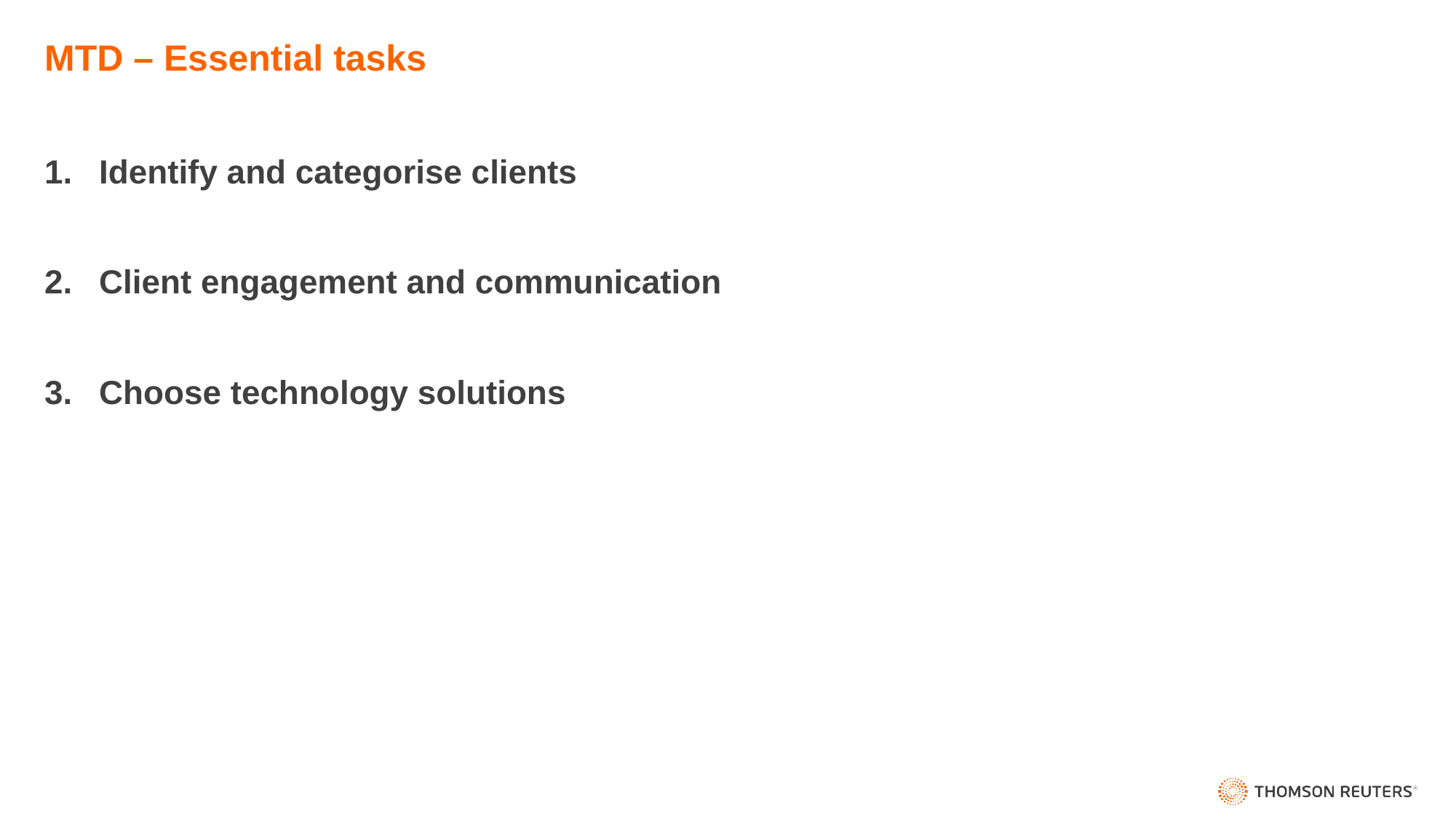

# MTD – Essential tasks
Identify and categorise clients

Client engagement and communication

Choose technology solutions